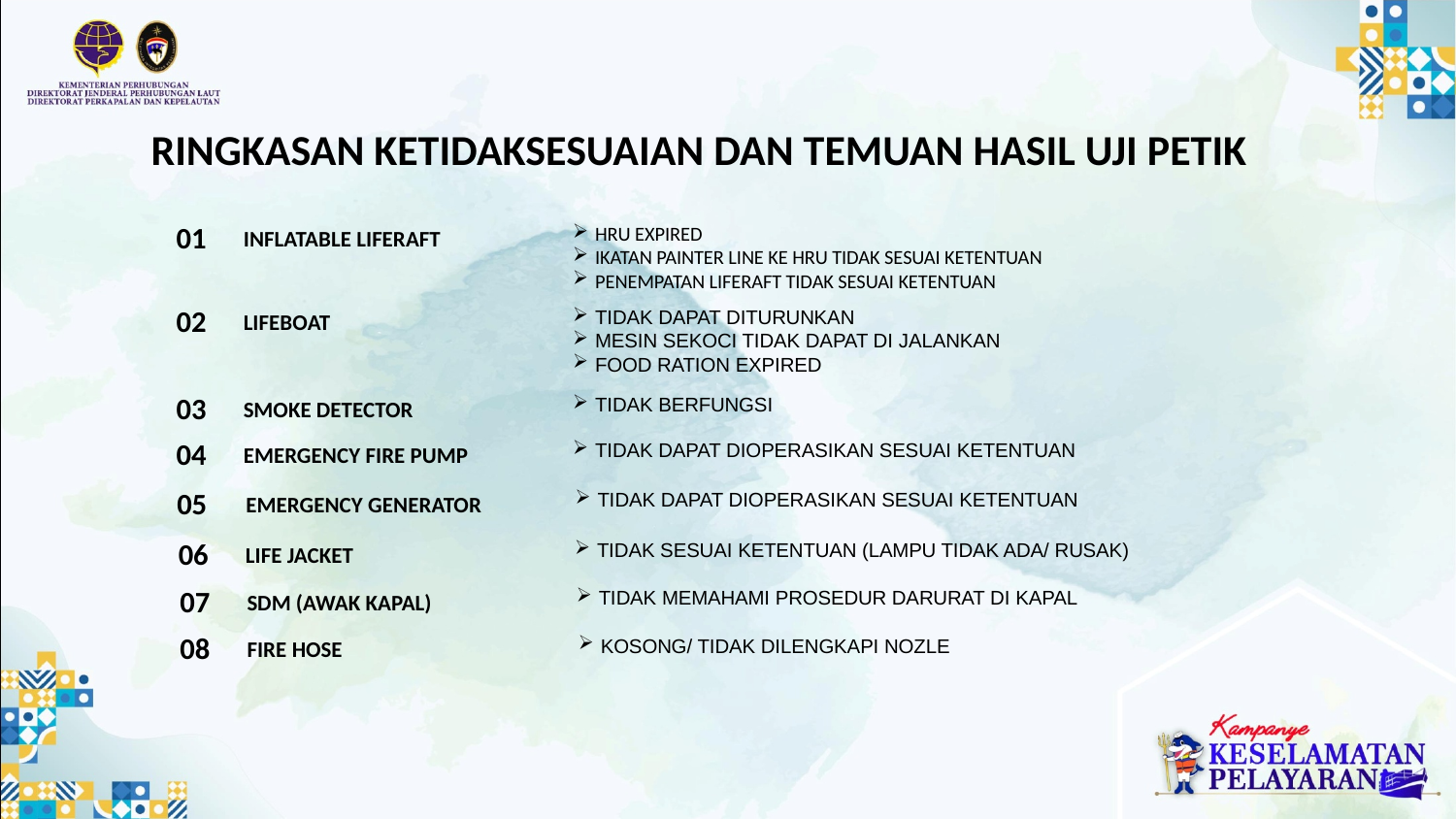

RINGKASAN KETIDAKSESUAIAN DAN TEMUAN HASIL UJI PETIK
01
HRU EXPIRED
IKATAN PAINTER LINE KE HRU TIDAK SESUAI KETENTUAN
PENEMPATAN LIFERAFT TIDAK SESUAI KETENTUAN

INFLATABLE LIFERAFT
02
TIDAK DAPAT DITURUNKAN
MESIN SEKOCI TIDAK DAPAT DI JALANKAN
FOOD RATION EXPIRED

LIFEBOAT
03
TIDAK BERFUNGSI

SMOKE DETECTOR
04
TIDAK DAPAT DIOPERASIKAN SESUAI KETENTUAN

EMERGENCY FIRE PUMP
05
TIDAK DAPAT DIOPERASIKAN SESUAI KETENTUAN

EMERGENCY GENERATOR
06
TIDAK SESUAI KETENTUAN (LAMPU TIDAK ADA/ RUSAK)

LIFE JACKET
07
TIDAK MEMAHAMI PROSEDUR DARURAT DI KAPAL

SDM (AWAK KAPAL)
08
KOSONG/ TIDAK DILENGKAPI NOZLE

FIRE HOSE